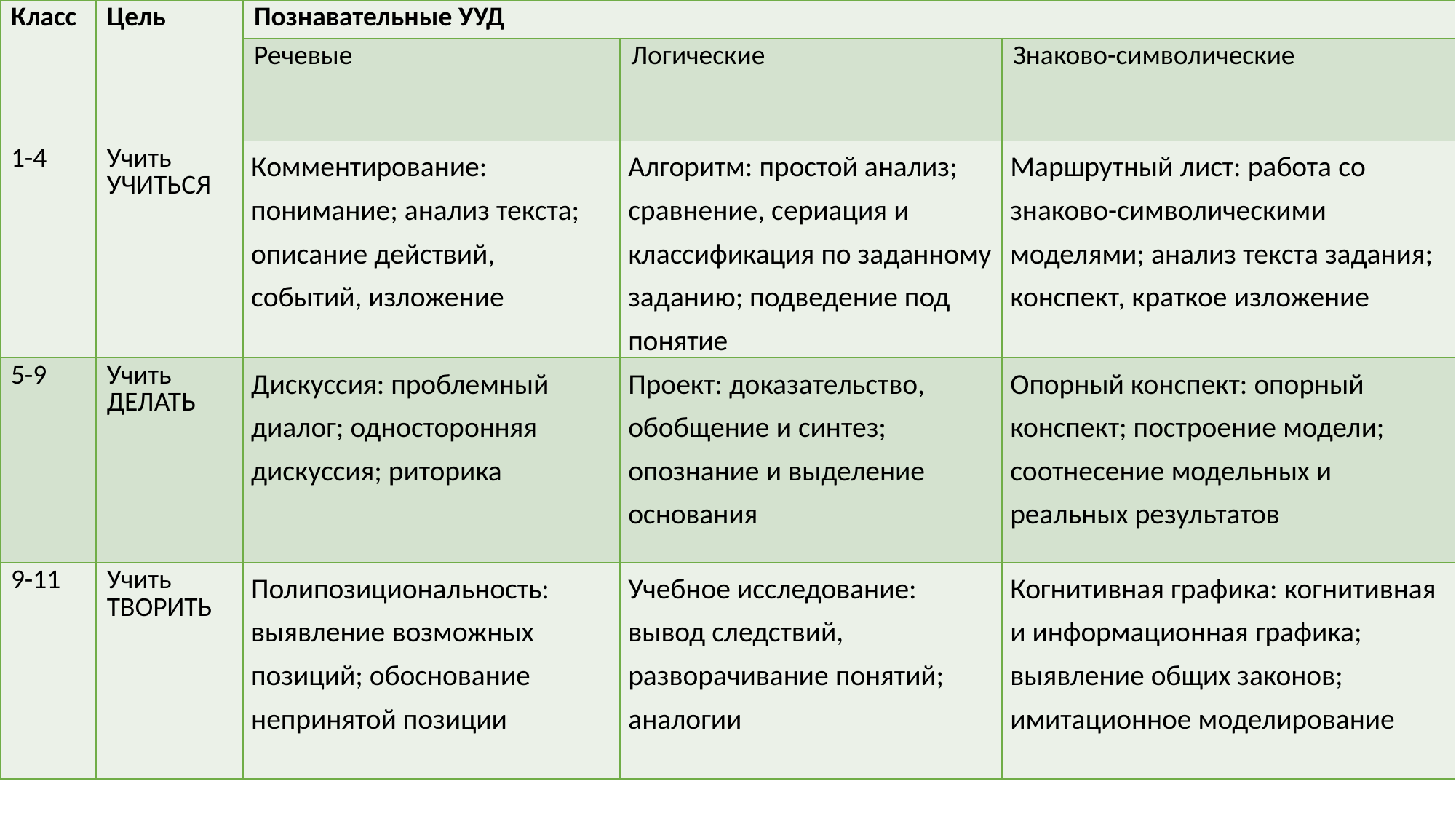

| Класс | Цель | Познавательные УУД |  |  |
| --- | --- | --- | --- | --- |
|  |  | Речевые | Логические | Знаково-символические |
| 1-4 | Учить УЧИТЬСЯ | Комментирование: понимание; анализ текста; описание действий, событий, изложение | Алгоритм: простой анализ; сравнение, сериация и классификация по заданному заданию; подведение под понятие | Маршрутный лист: работа со знаково-символическими моделями; анализ текста задания; конспект, краткое изложение |
| 5-9 | Учить ДЕЛАТЬ | Дискуссия: проблемный диалог; односторонняя дискуссия; риторика | Проект: доказательство, обобщение и синтез; опознание и выделение основания | Опорный конспект: опорный конспект; построение модели; соотнесение модельных и реальных результатов |
| 9-11 | Учить ТВОРИТЬ | Полипозициональность: выявление возможных позиций; обоснование непринятой позиции | Учебное исследование: вывод следствий, разворачивание понятий; аналогии | Когнитивная графика: когнитивная и информационная графика; выявление общих законов; имитационное моделирование |
#